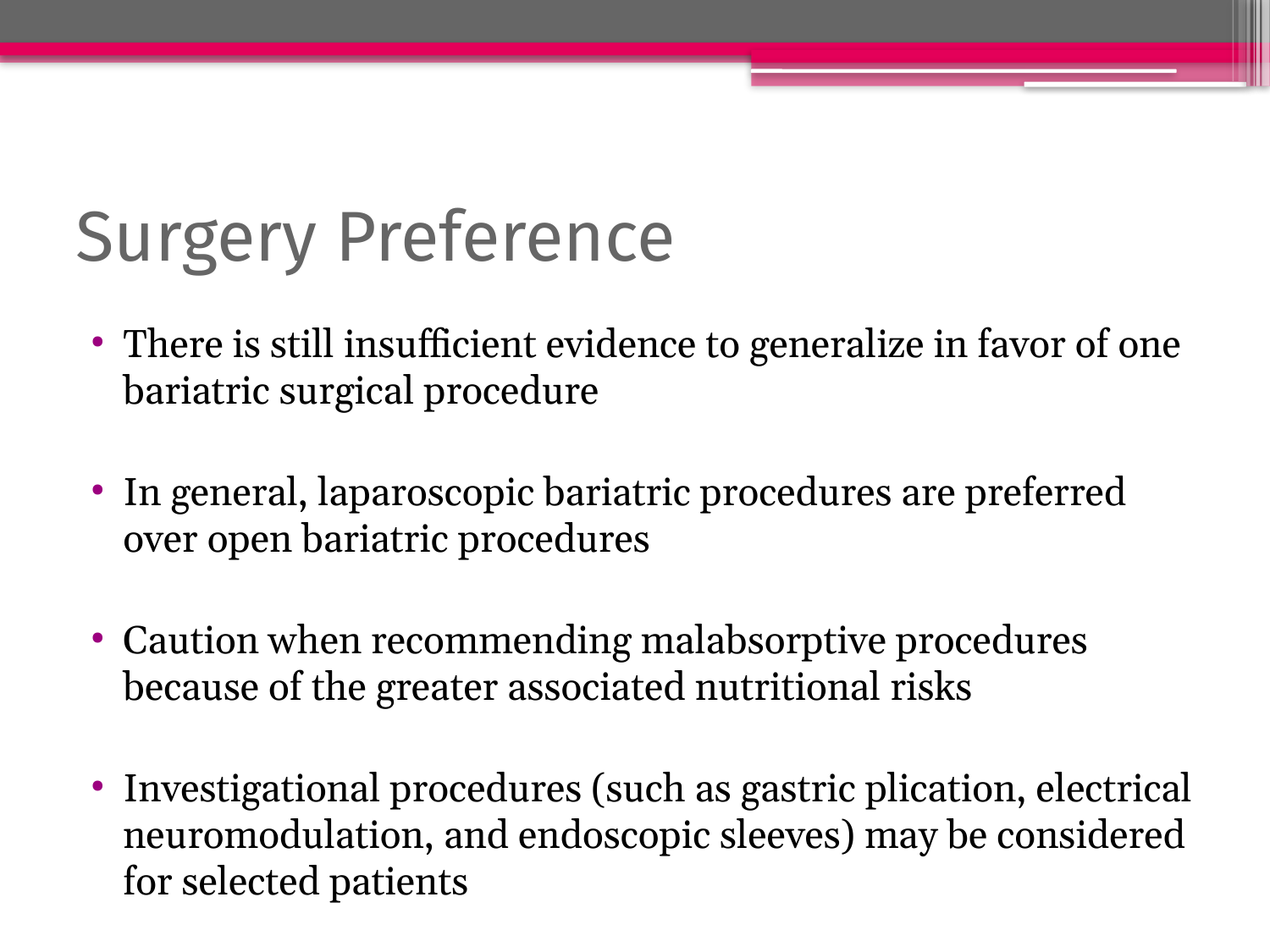

# Surgery Preference
There is still insufficient evidence to generalize in favor of one bariatric surgical procedure

In general, laparoscopic bariatric procedures are preferred over open bariatric procedures

Caution when recommending malabsorptive procedures because of the greater associated nutritional risks

Investigational procedures (such as gastric plication, electrical neuromodulation, and endoscopic sleeves) may be considered for selected patients